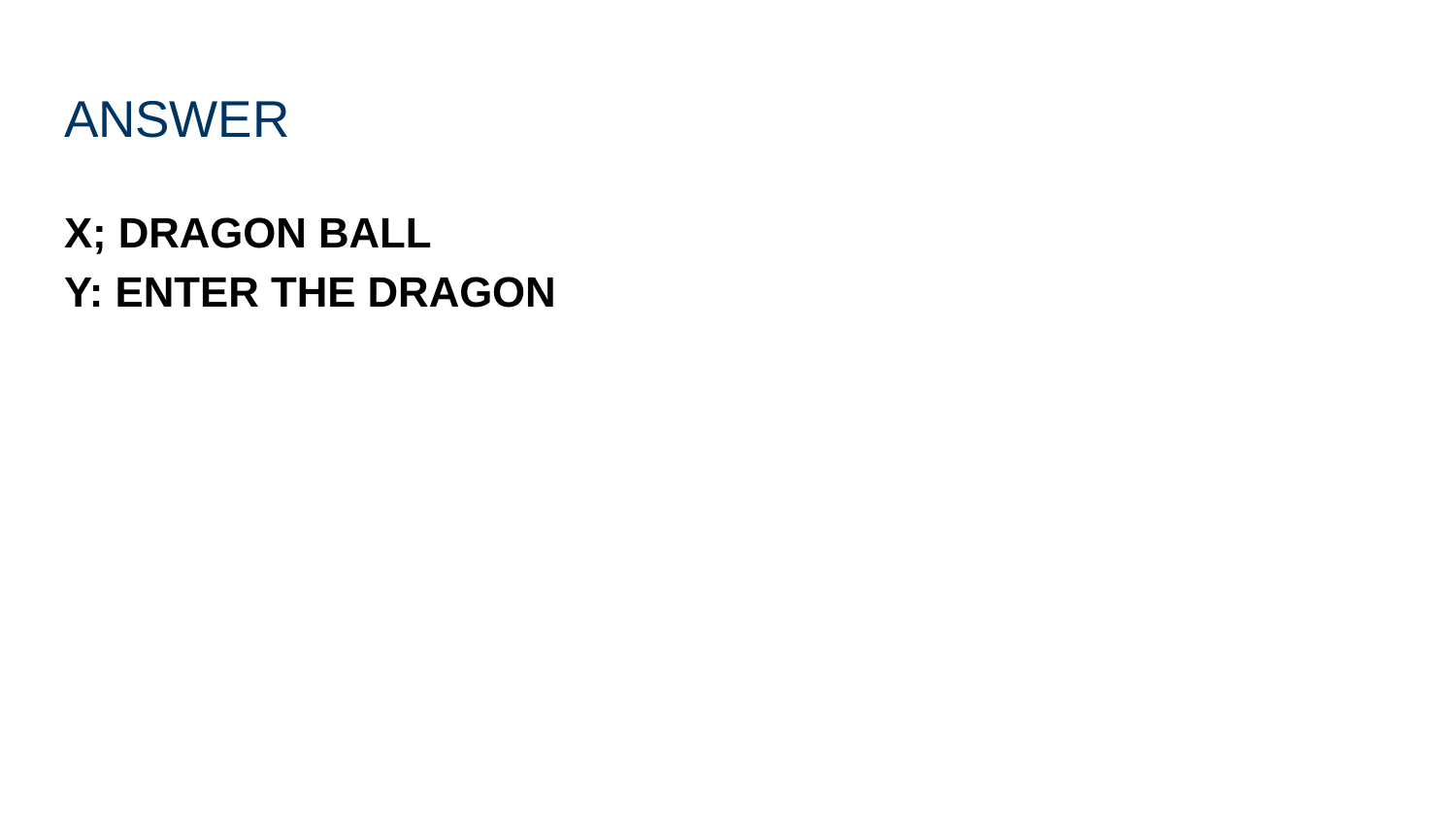

# ANSWER
X; DRAGON BALL
Y: ENTER THE DRAGON